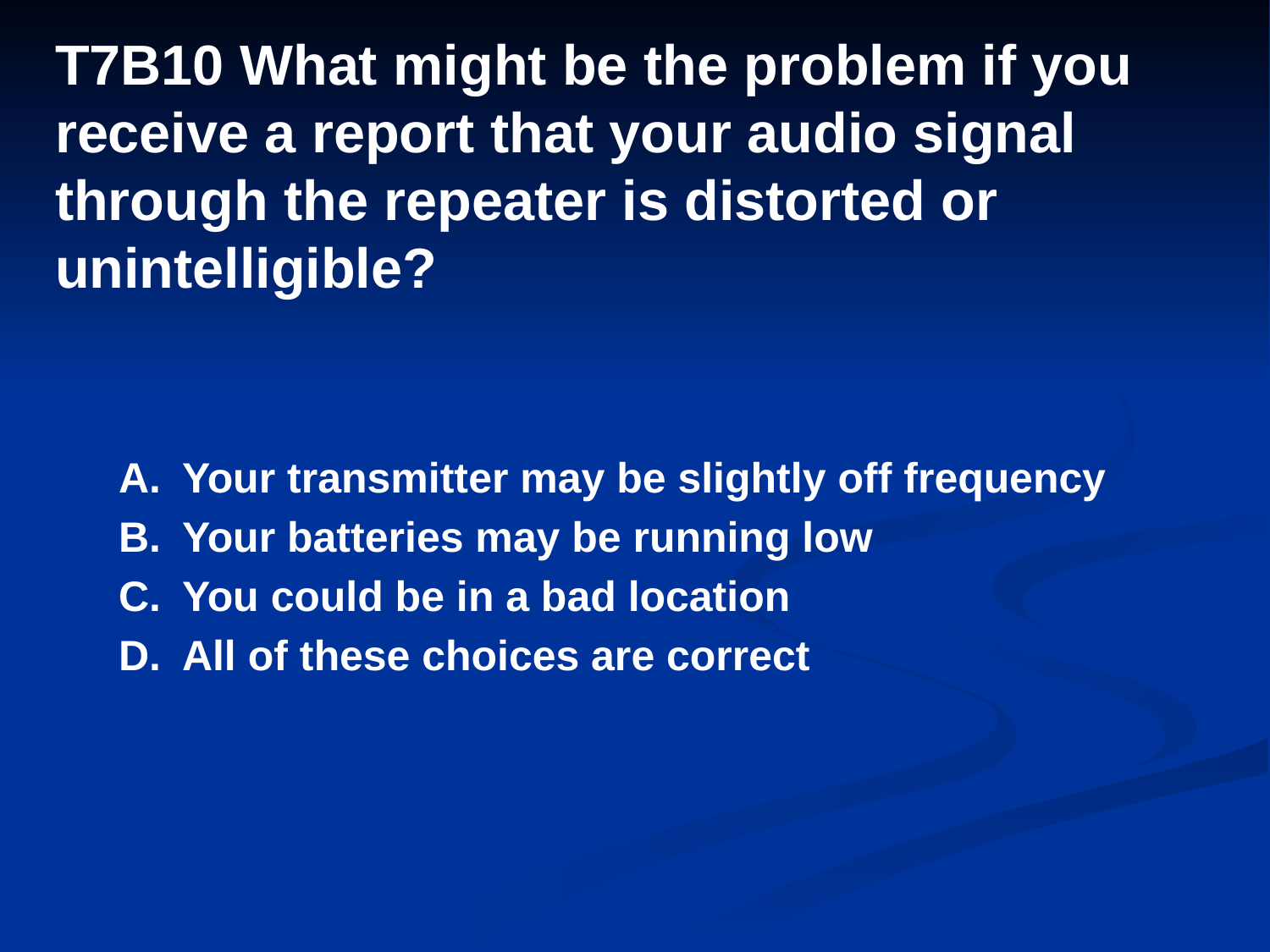

# T7B10 What might be the problem if you receive a report that your audio signal through the repeater is distorted or unintelligible?
A.	Your transmitter may be slightly off frequency
B.	Your batteries may be running low
C.	You could be in a bad location
D.	All of these choices are correct